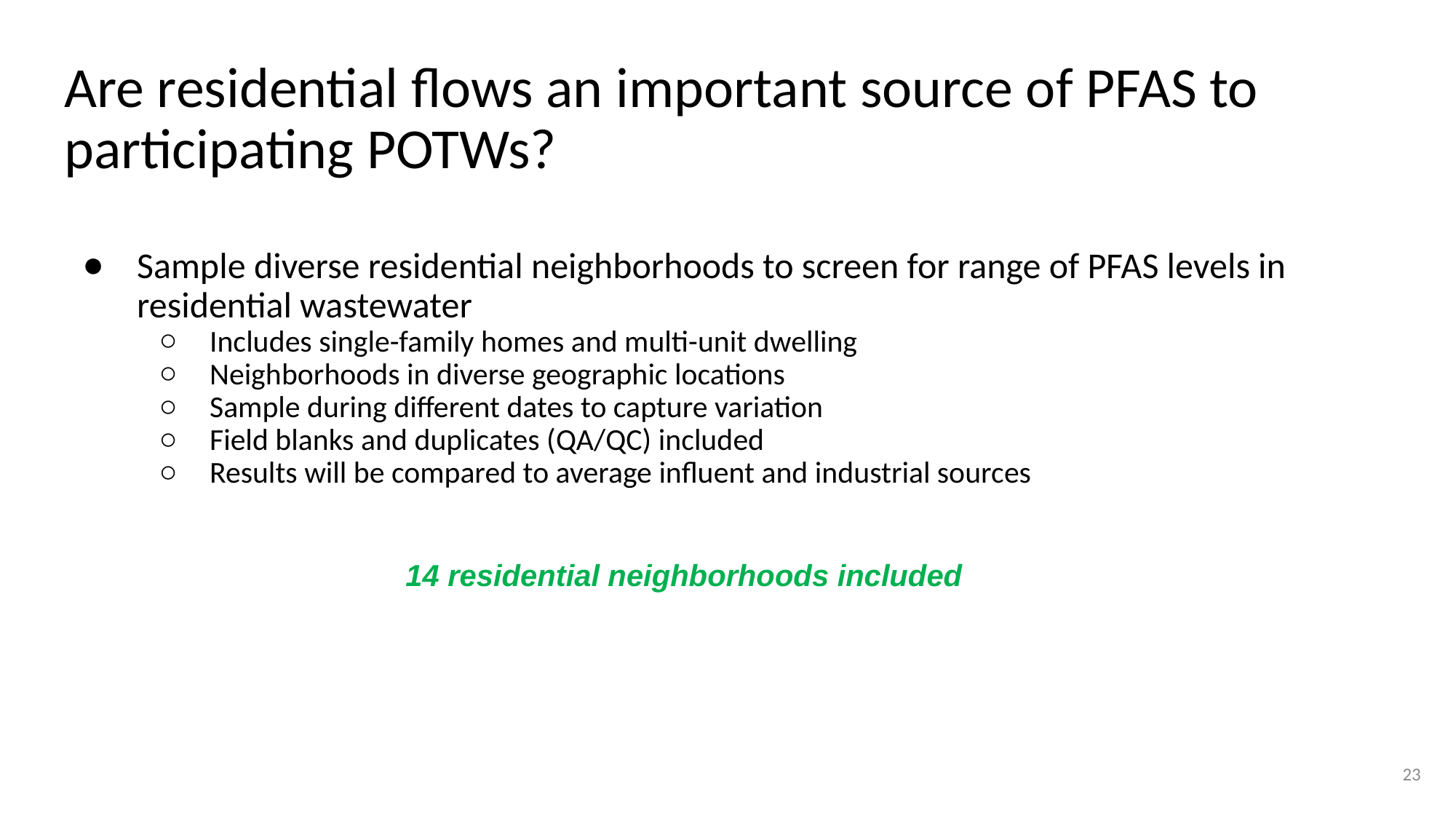

# Are residential flows an important source of PFAS to participating POTWs?

Sample diverse residential neighborhoods to screen for range of PFAS levels in residential wastewater
Includes single-family homes and multi-unit dwelling
Neighborhoods in diverse geographic locations
Sample during different dates to capture variation
Field blanks and duplicates (QA/QC) included
Results will be compared to average influent and industrial sources
14 residential neighborhoods included
23